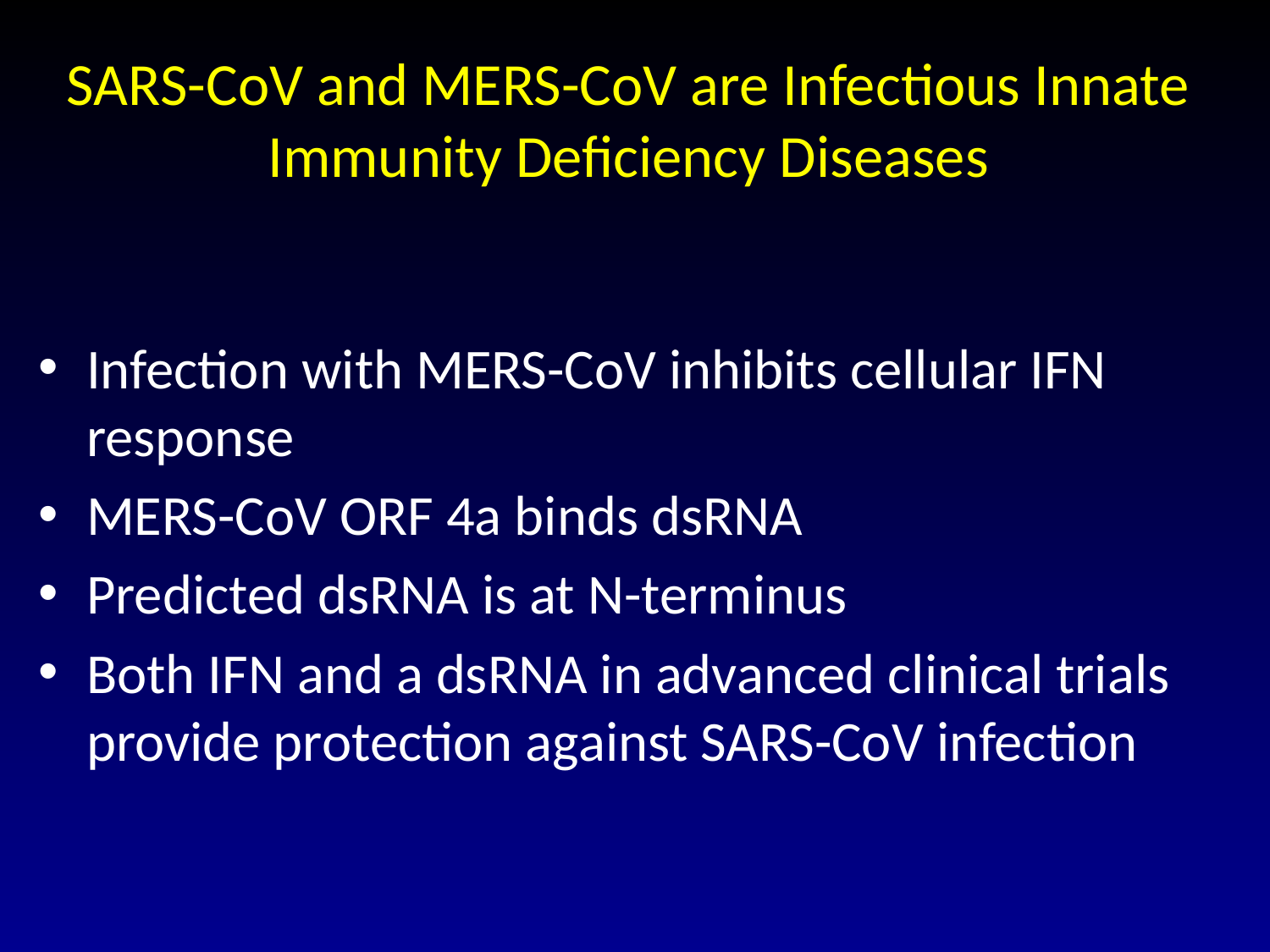

# SARS-CoV and MERS-CoV are Infectious Innate Immunity Deficiency Diseases
Infection with MERS-CoV inhibits cellular IFN response
MERS-CoV ORF 4a binds dsRNA
Predicted dsRNA is at N-terminus
Both IFN and a dsRNA in advanced clinical trials provide protection against SARS-CoV infection